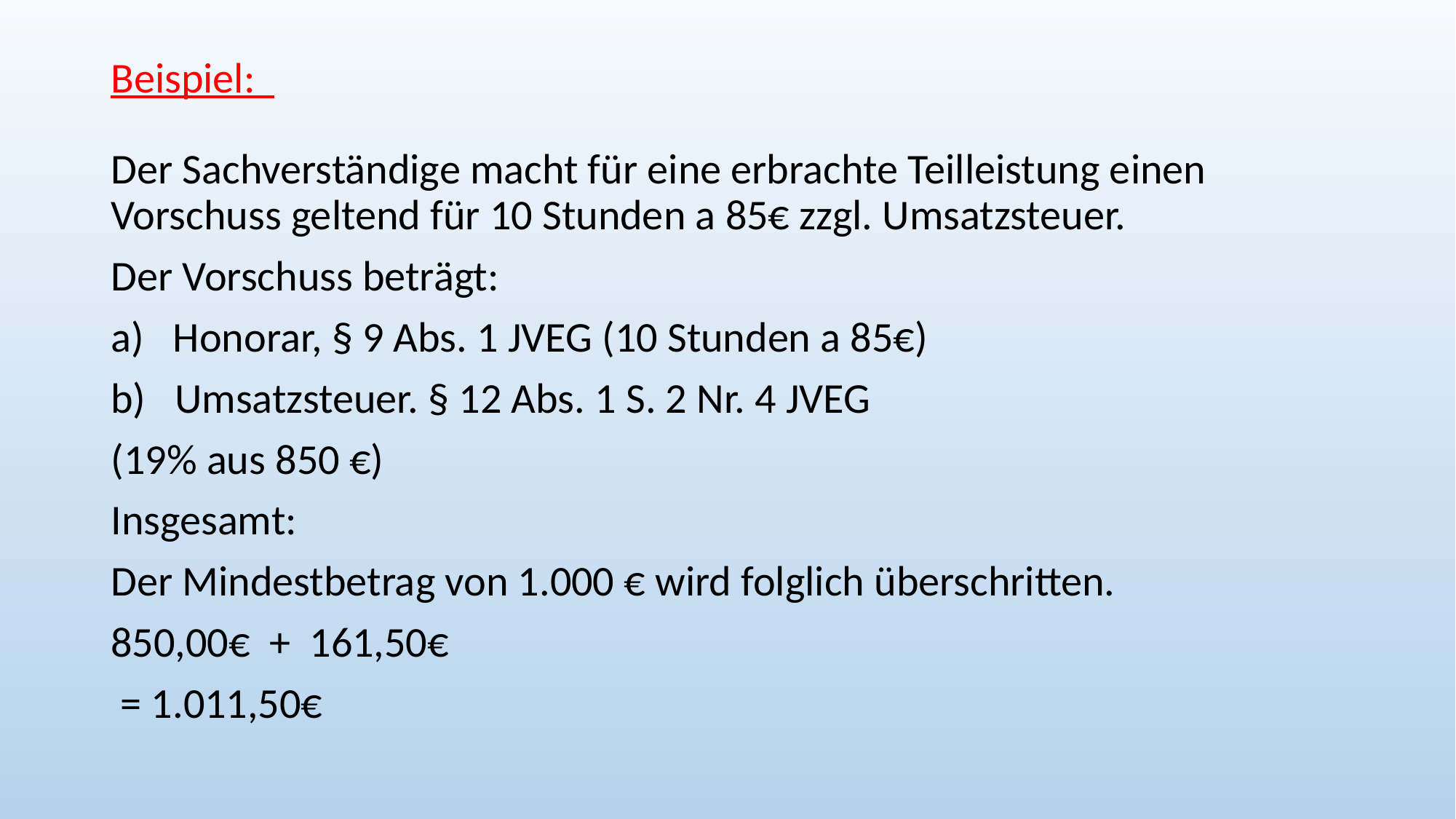

Beispiel:        
Der Sachverständige macht für eine erbrachte Teilleistung einen Vorschuss geltend für 10 Stunden a 85€ zzgl. Umsatzsteuer.
Der Vorschuss beträgt:
a)   Honorar, § 9 Abs. 1 JVEG (10 Stunden a 85€)
b)   Umsatzsteuer. § 12 Abs. 1 S. 2 Nr. 4 JVEG
(19% aus 850 €)
Insgesamt:
Der Mindestbetrag von 1.000 € wird folglich überschritten.
850,00€  +  161,50€
 = 1.011,50€